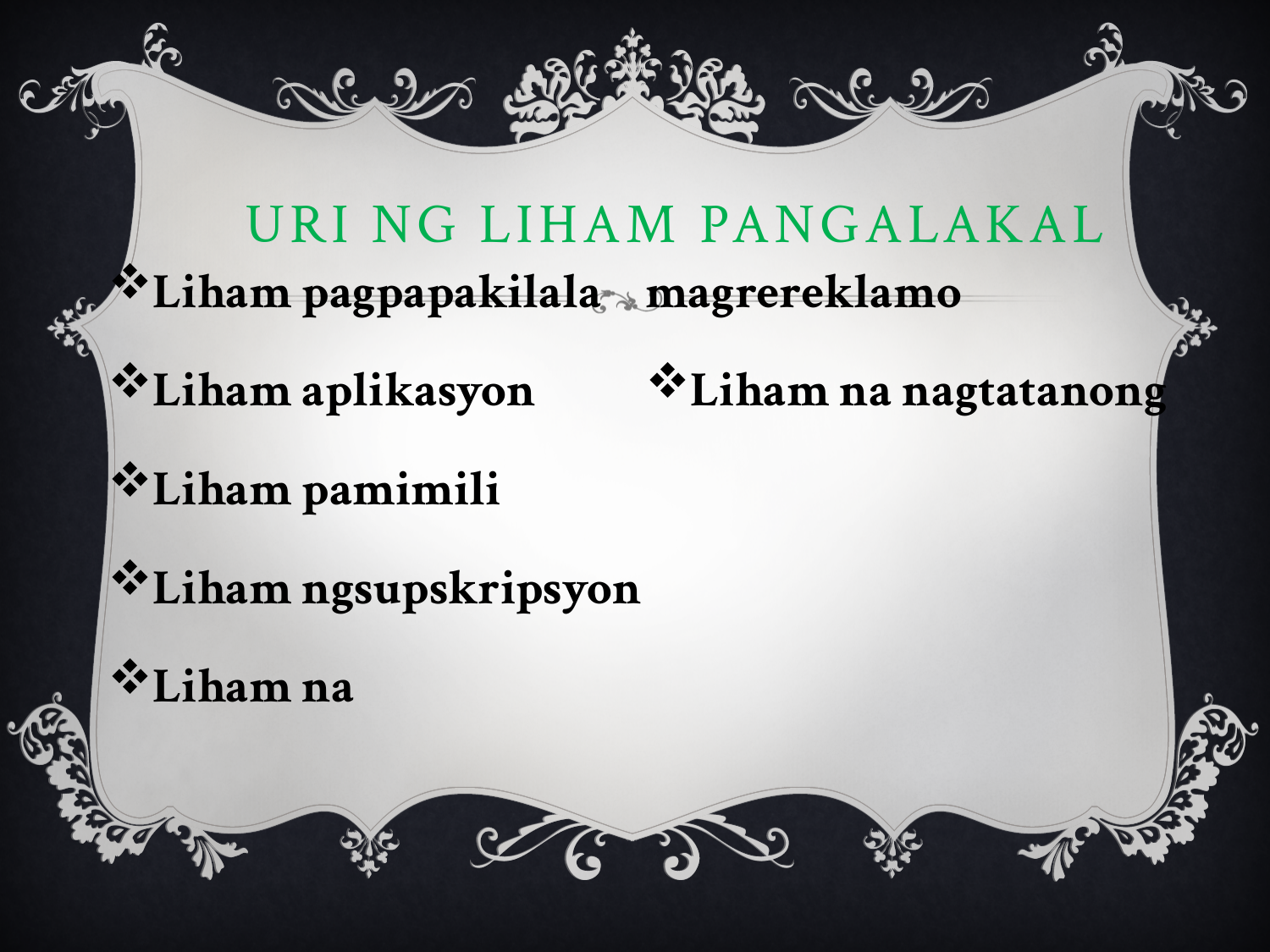

# Uri ng liham pangalakal
Liham pagpapakilala
Liham aplikasyon
Liham pamimili
Liham ngsupskripsyon
Liham na magrereklamo
Liham na nagtatanong